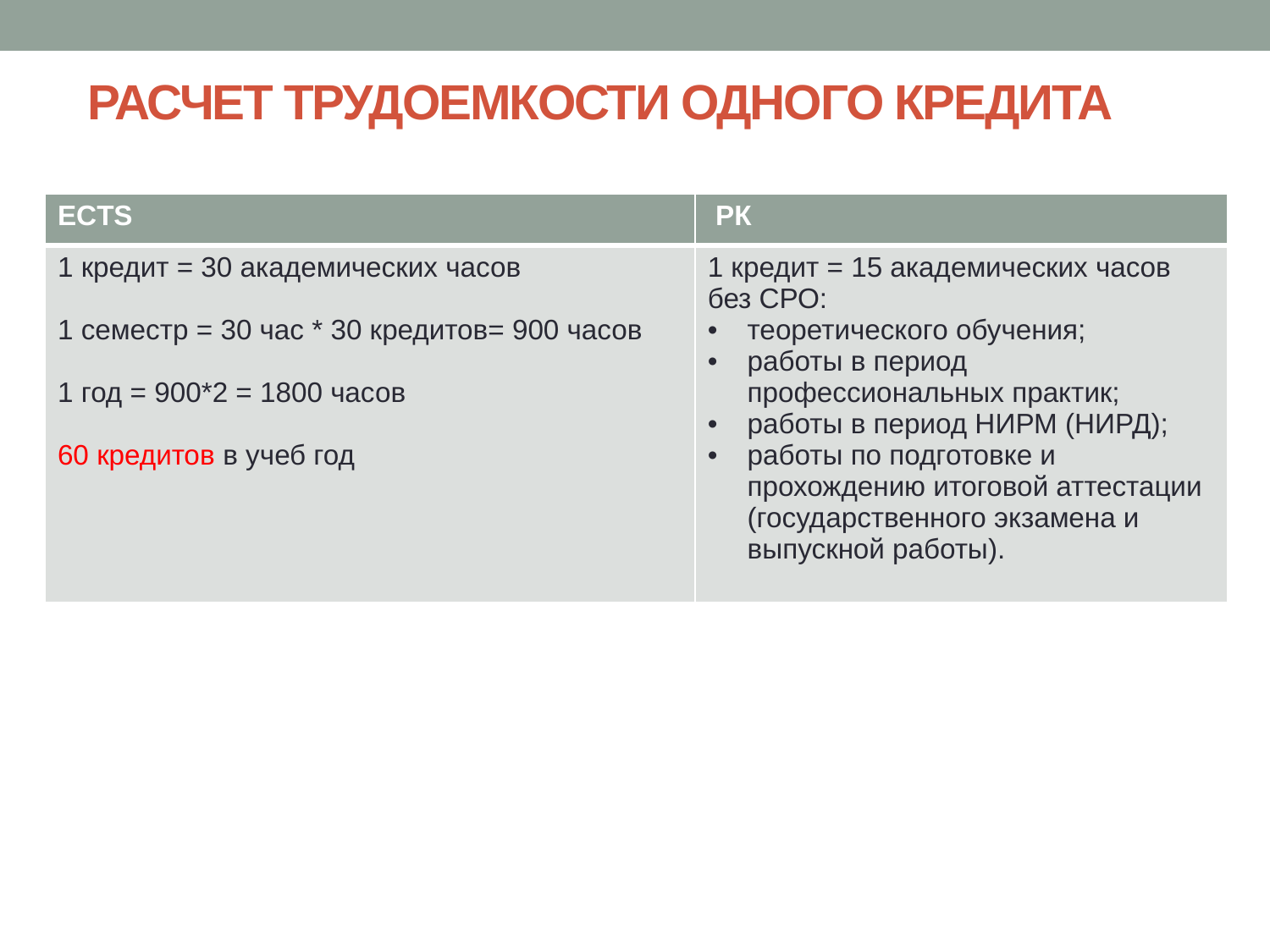

Расчет трудоемкости одного кредита

| ECTS | РК |
| --- | --- |
| 1 кредит = 30 академических часов 1 семестр = 30 час \* 30 кредитов= 900 часов 1 год = 900\*2 = 1800 часов 60 кредитов в учеб год | 1 кредит = 15 академических часов без СРО: теоретического обучения; работы в период профессиональных практик; работы в период НИРМ (НИРД); работы по подготовке и прохождению итоговой аттестации (государственного экзамена и выпускной работы). |